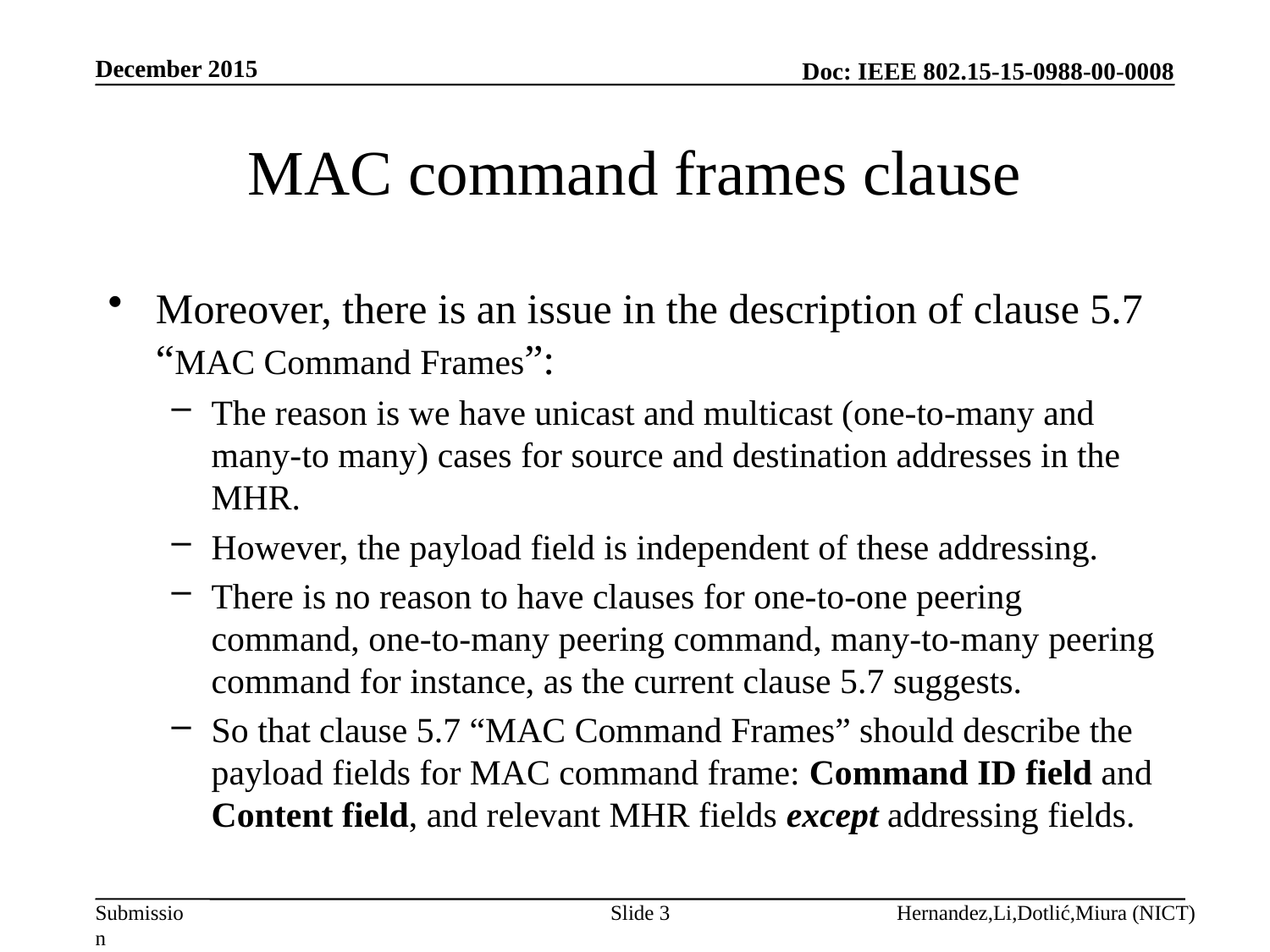

December 2015
# MAC command frames clause
Moreover, there is an issue in the description of clause 5.7 “MAC Command Frames”:
The reason is we have unicast and multicast (one-to-many and many-to many) cases for source and destination addresses in the MHR.
However, the payload field is independent of these addressing.
There is no reason to have clauses for one-to-one peering command, one-to-many peering command, many-to-many peering command for instance, as the current clause 5.7 suggests.
So that clause 5.7 “MAC Command Frames” should describe the payload fields for MAC command frame: Command ID field and Content field, and relevant MHR fields except addressing fields.

Slide 3
Hernandez,Li,Dotlić,Miura (NICT)